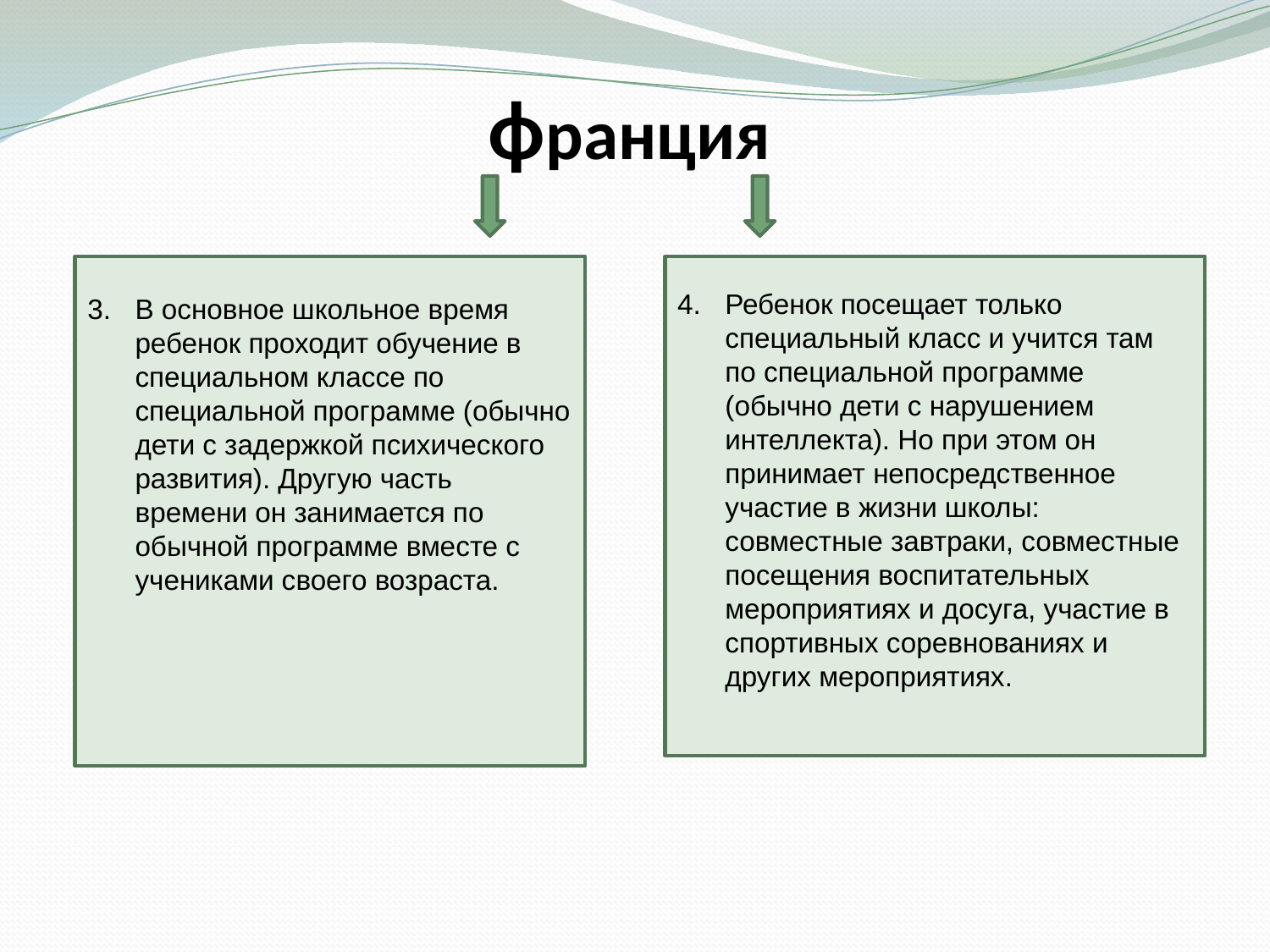

# франция

В основное школьное время ребенок проходит обучение в специальном классе по специальной программе (обычно дети с задержкой психического развития). Другую часть времени он занимается по обычной программе вместе с учениками своего возраста.

Ребенок посещает только специальный класс и учится там по специальной программе (обычно дети с нарушением интеллекта). Но при этом он принимает непосредственное участие в жизни школы: совместные завтраки, совместные посещения воспитательных мероприятиях и досуга, участие в спортивных соревнованиях и других мероприятиях.